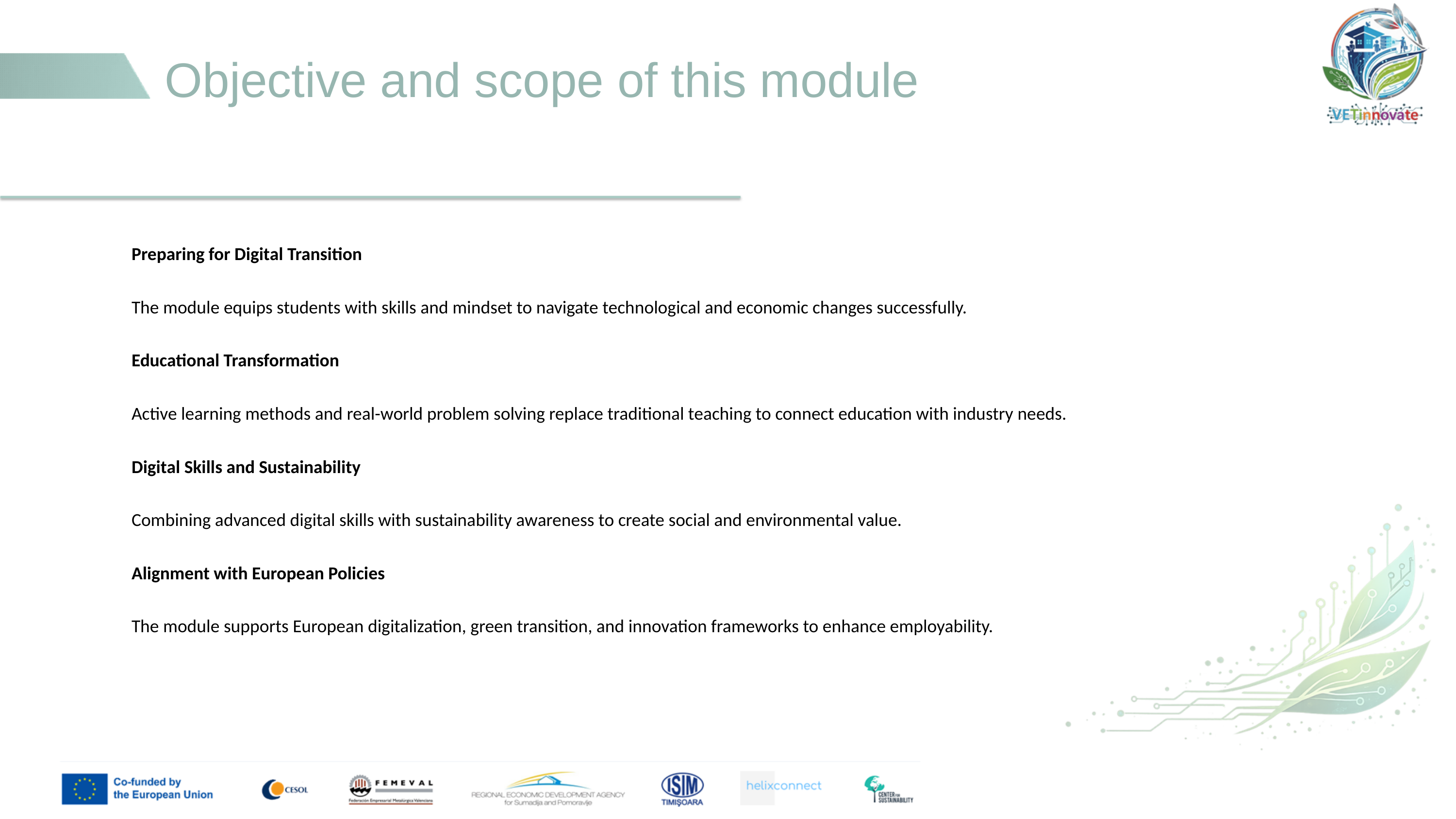

Objective and scope of this module
Preparing for Digital Transition
The module equips students with skills and mindset to navigate technological and economic changes successfully.
Educational Transformation
Active learning methods and real-world problem solving replace traditional teaching to connect education with industry needs.
Digital Skills and Sustainability
Combining advanced digital skills with sustainability awareness to create social and environmental value.
Alignment with European Policies
The module supports European digitalization, green transition, and innovation frameworks to enhance employability.